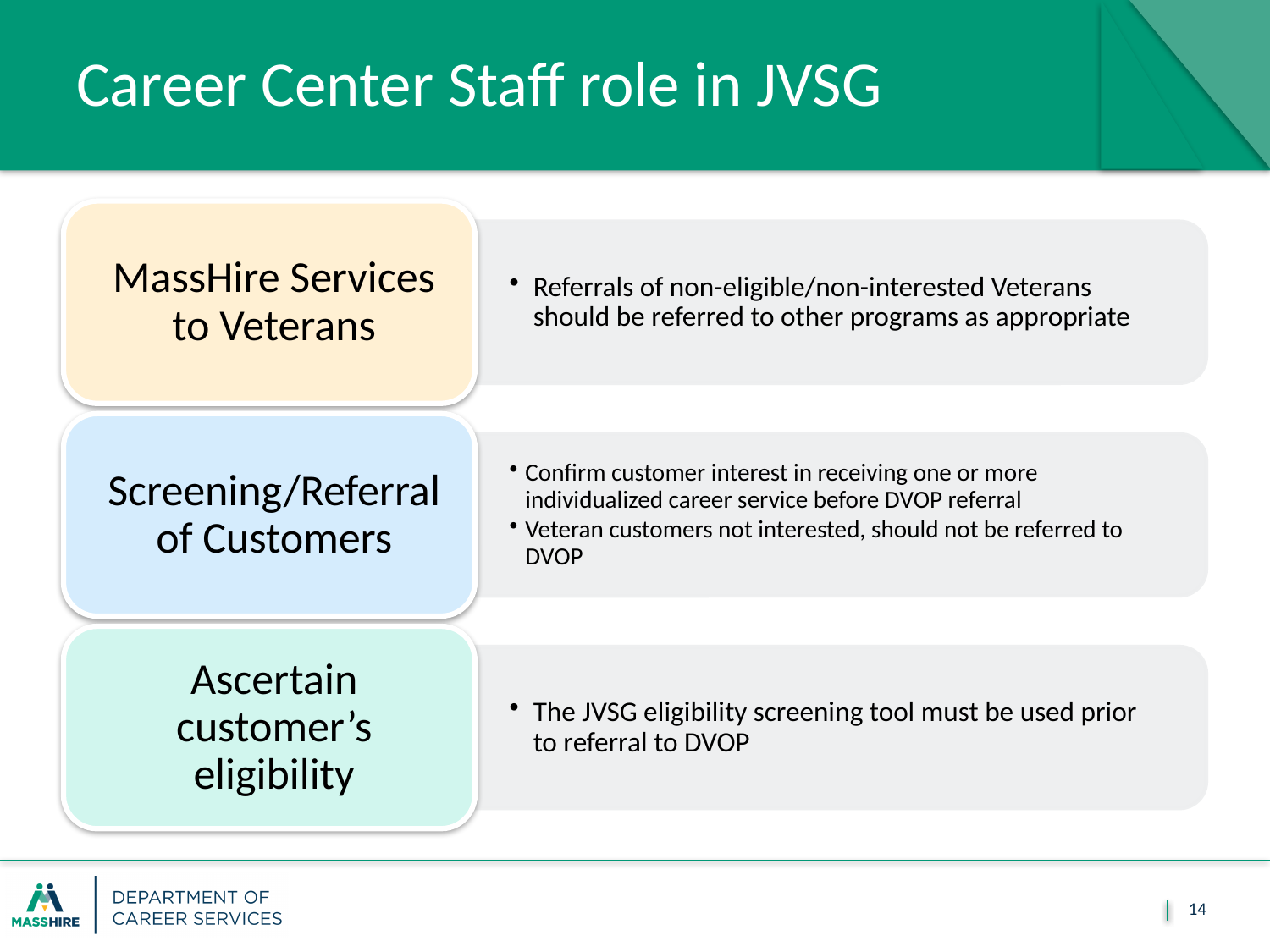

# Career Center Staff role in JVSG
Referrals of non-eligible/non-interested Veterans should be referred to other programs as appropriate
MassHire Services to Veterans
Confirm customer interest in receiving one or more individualized career service before DVOP referral
Veteran customers not interested, should not be referred to DVOP
Screening/Referral of Customers
The JVSG eligibility screening tool must be used prior to referral to DVOP
Ascertain customer’s eligibility
14